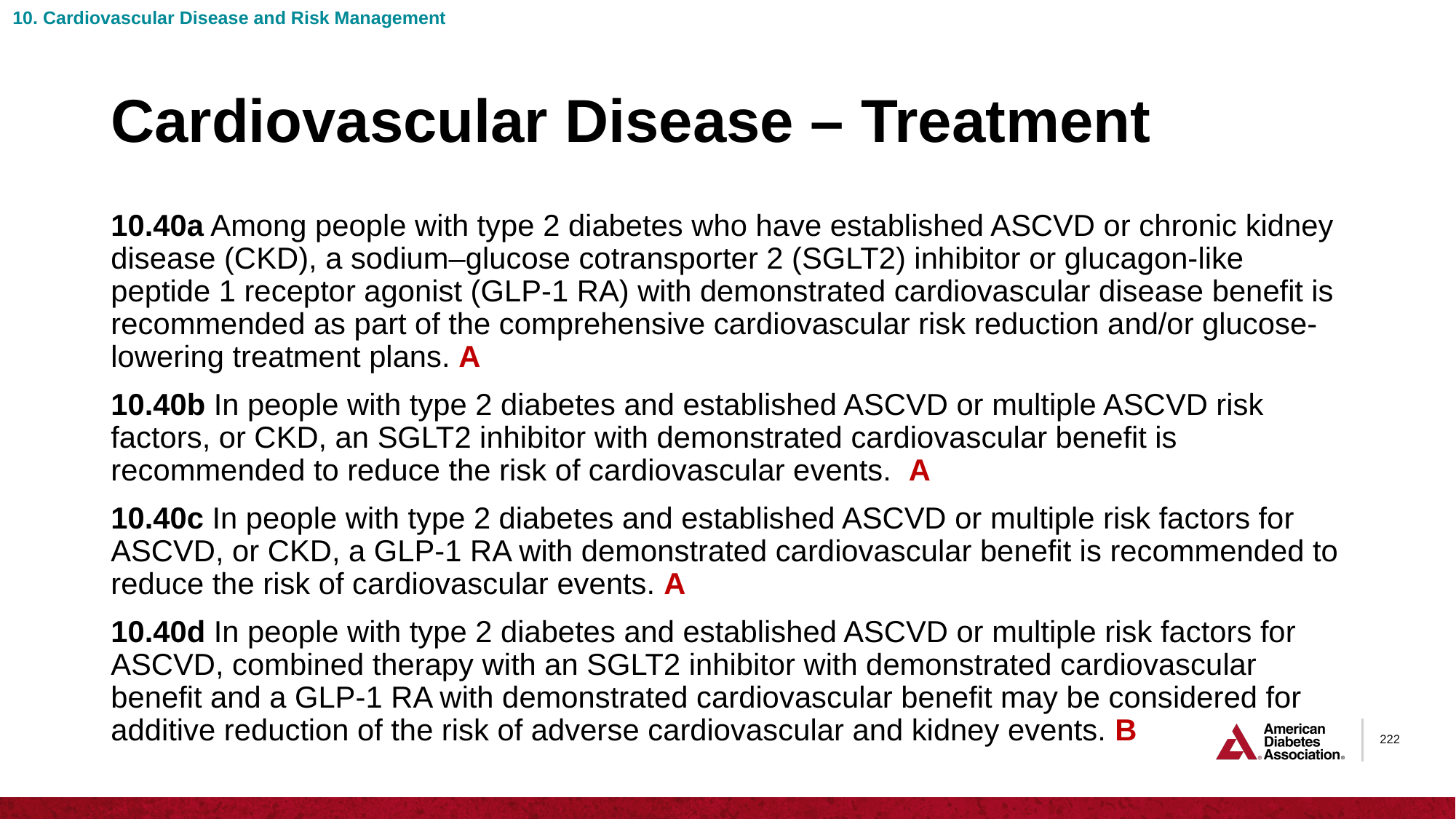

10. Cardiovascular Disease and Risk Management
# Cardiovascular Disease – Treatment
10.40a Among people with type 2 diabetes who have established ASCVD or chronic kidney disease (CKD), a sodium–glucose cotransporter 2 (SGLT2) inhibitor or glucagon-like peptide 1 receptor agonist (GLP-1 RA) with demonstrated cardiovascular disease benefit is recommended as part of the comprehensive cardiovascular risk reduction and/or glucose-lowering treatment plans. A
10.40b In people with type 2 diabetes and established ASCVD or multiple ASCVD risk factors, or CKD, an SGLT2 inhibitor with demonstrated cardiovascular benefit is recommended to reduce the risk of cardiovascular events.  A
10.40c In people with type 2 diabetes and established ASCVD or multiple risk factors for ASCVD, or CKD, a GLP-1 RA with demonstrated cardiovascular benefit is recommended to reduce the risk of cardiovascular events. A
10.40d In people with type 2 diabetes and established ASCVD or multiple risk factors for ASCVD, combined therapy with an SGLT2 inhibitor with demonstrated cardiovascular benefit and a GLP-1 RA with demonstrated cardiovascular benefit may be considered for additive reduction of the risk of adverse cardiovascular and kidney events. B

222